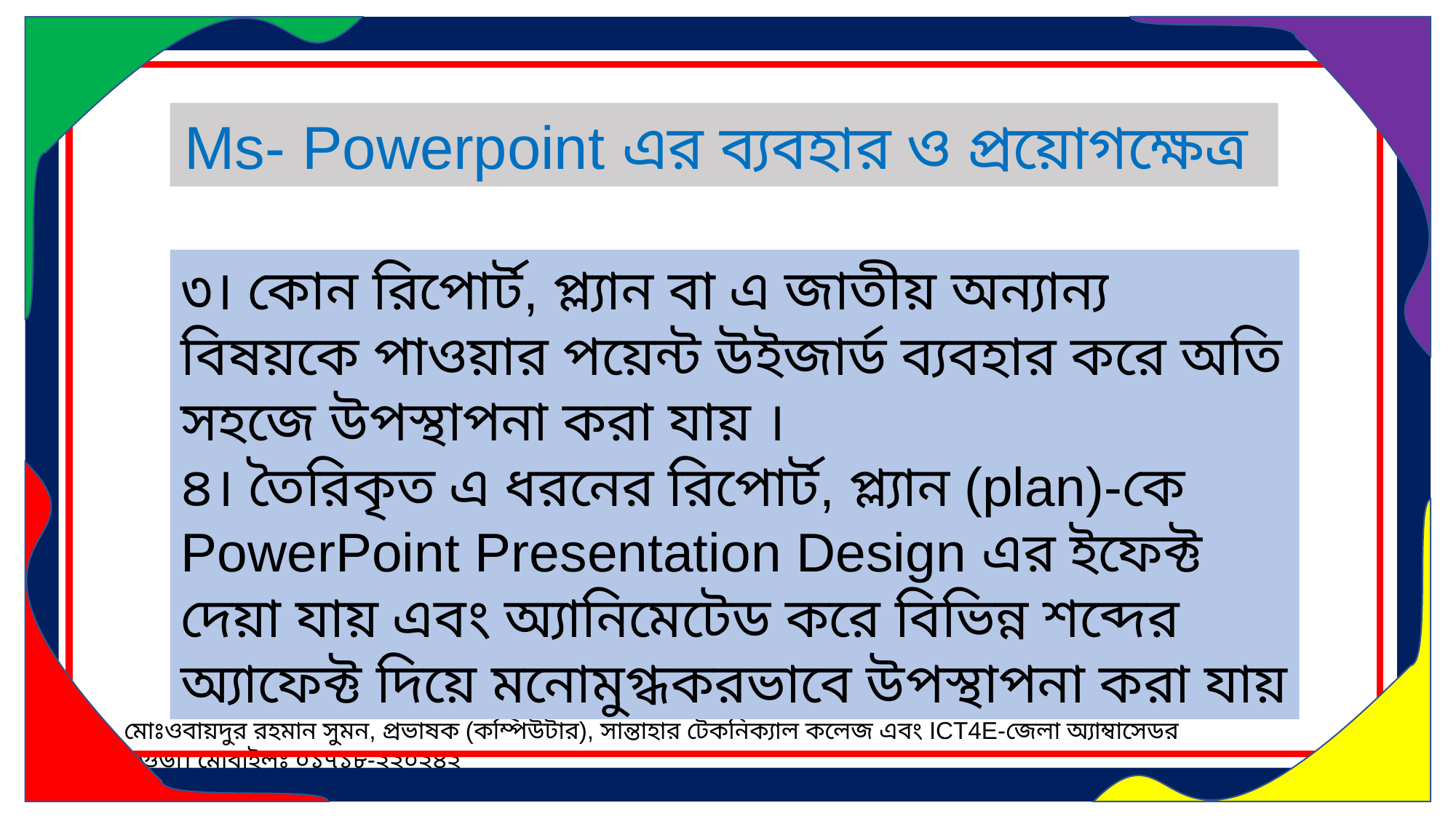

Ms- Powerpoint এর ব্যবহার ও প্রয়োগক্ষেত্র
৩। কোন রিপোর্ট, প্ল্যান বা এ জাতীয় অন্যান্য বিষয়কে পাওয়ার পয়েন্ট উইজার্ড ব্যবহার করে অতি সহজে উপস্থাপনা করা যায় ।
৪। তৈরিকৃত এ ধরনের রিপোর্ট, প্ল্যান (plan)-কে PowerPoint Presentation Design এর ইফেক্ট দেয়া যায় এবং অ্যানিমেটেড করে বিভিন্ন শব্দের অ্যাফেক্ট দিয়ে মনোমুগ্ধকরভাবে উপস্থাপনা করা যায়
মোঃওবায়দুর রহমান সুমন, প্রভাষক (কম্পিউটার), সান্তাহার টেকনিক্যাল কলেজ এবং ICT4E-জেলা অ্যাম্বাসেডর বগুড়া। মোবাইলঃ ০১৭১৮-২২০২৪২